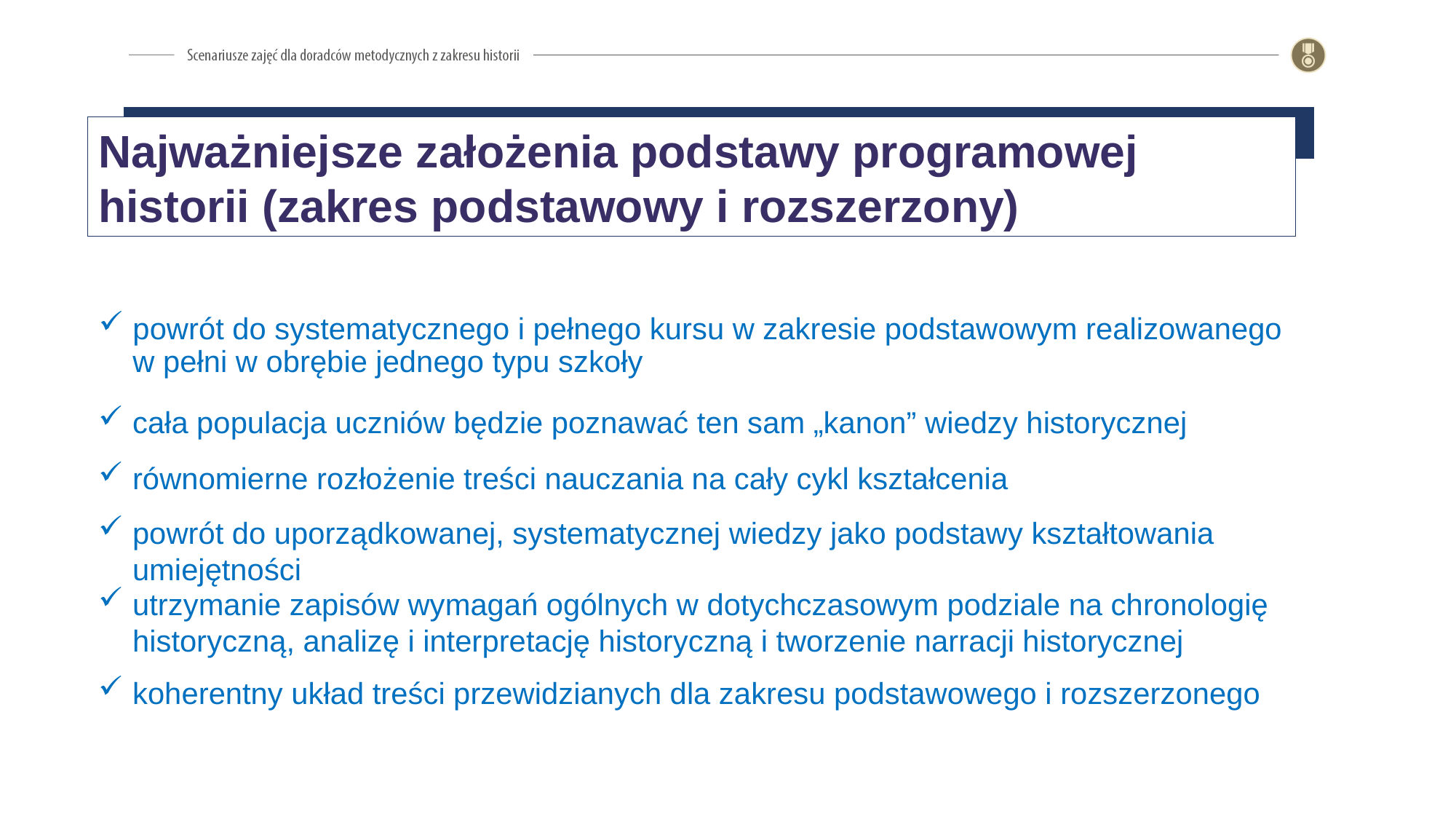

Najważniejsze założenia podstawy programowej
historii (zakres podstawowy i rozszerzony)
powrót do systematycznego i pełnego kursu w zakresie podstawowym realizowanego w pełni w obrębie jednego typu szkoły
cała populacja uczniów będzie poznawać ten sam „kanon” wiedzy historycznej
równomierne rozłożenie treści nauczania na cały cykl kształcenia
powrót do uporządkowanej, systematycznej wiedzy jako podstawy kształtowania umiejętności
utrzymanie zapisów wymagań ogólnych w dotychczasowym podziale na chronologię historyczną, analizę i interpretację historyczną i tworzenie narracji historycznej
koherentny układ treści przewidzianych dla zakresu podstawowego i rozszerzonego